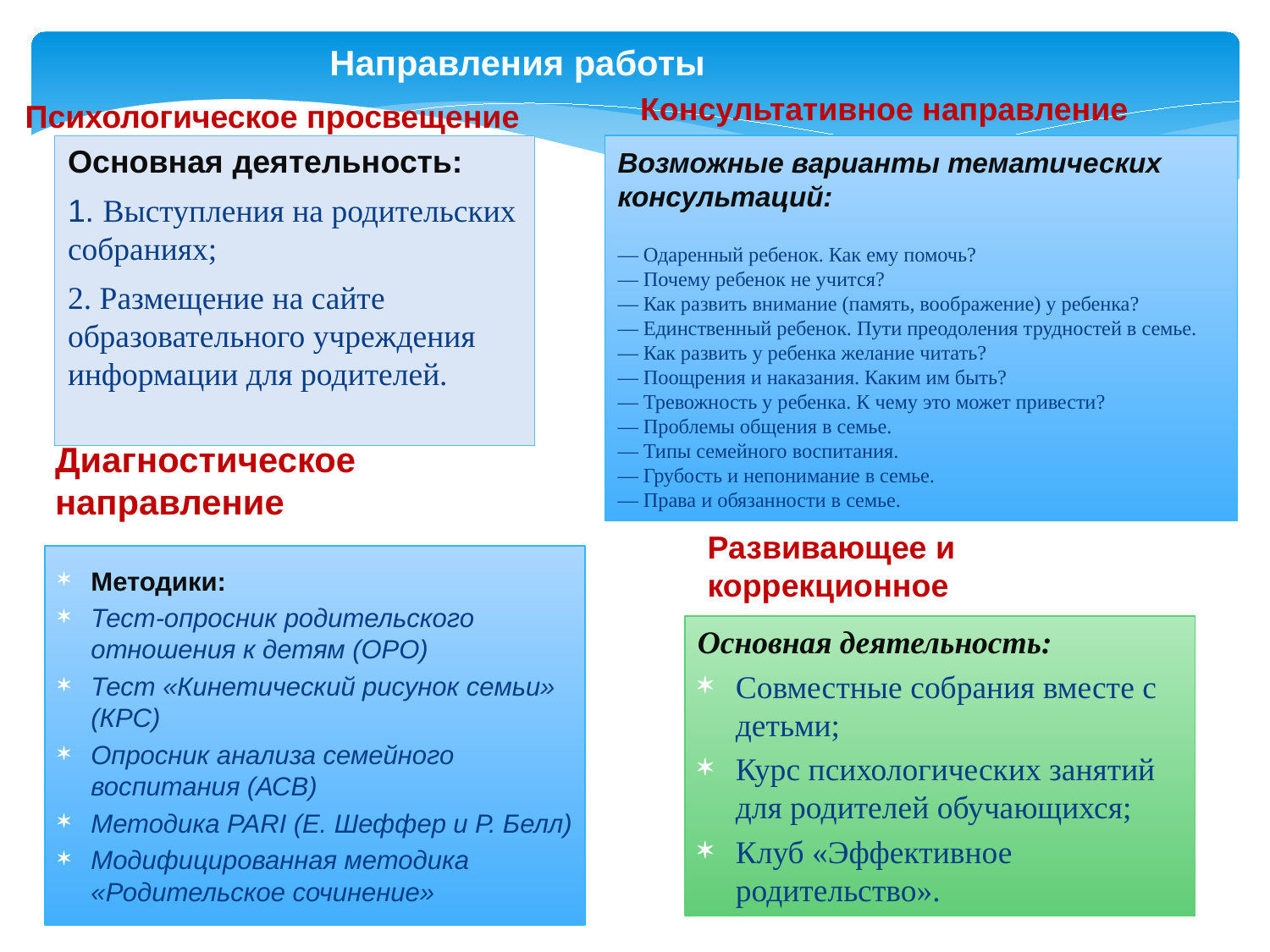

Направления работы
Психологическое просвещение
Консультативное направление
Возможные варианты тематических консультаций:
— Одаренный ребенок. Как ему помочь?
— Почему ребенок не учится?
— Как развить внимание (память, воображение) у ребенка?
— Единственный ребенок. Пути преодоления трудностей в семье.
— Как развить у ребенка желание читать?
— Поощрения и наказания. Каким им быть?
— Тревожность у ребенка. К чему это может привести?
— Проблемы общения в семье.
— Типы семейного воспитания.
— Грубость и непонимание в семье.
— Права и обязанности в семье.
Основная деятельность:
1. Выступления на родительских собраниях;
2. Размещение на сайте образовательного учреждения информации для родителей.
Диагностическое направление
Развивающее и коррекционное  направление
Методики:
Тест-опросник родительского отношения к детям (ОРО)
Тест «Кинетический рисунок семьи» (КРС)
Опросник анализа семейного воспитания (АСВ)
Методика PARI (Е. Шеффер и Р. Белл)
Модифицированная методика «Родительское сочинение»
Основная деятельность:
Совместные собрания вместе с детьми;
Курс психологических занятий для родителей обучающихся;
Клуб «Эффективное родительство».